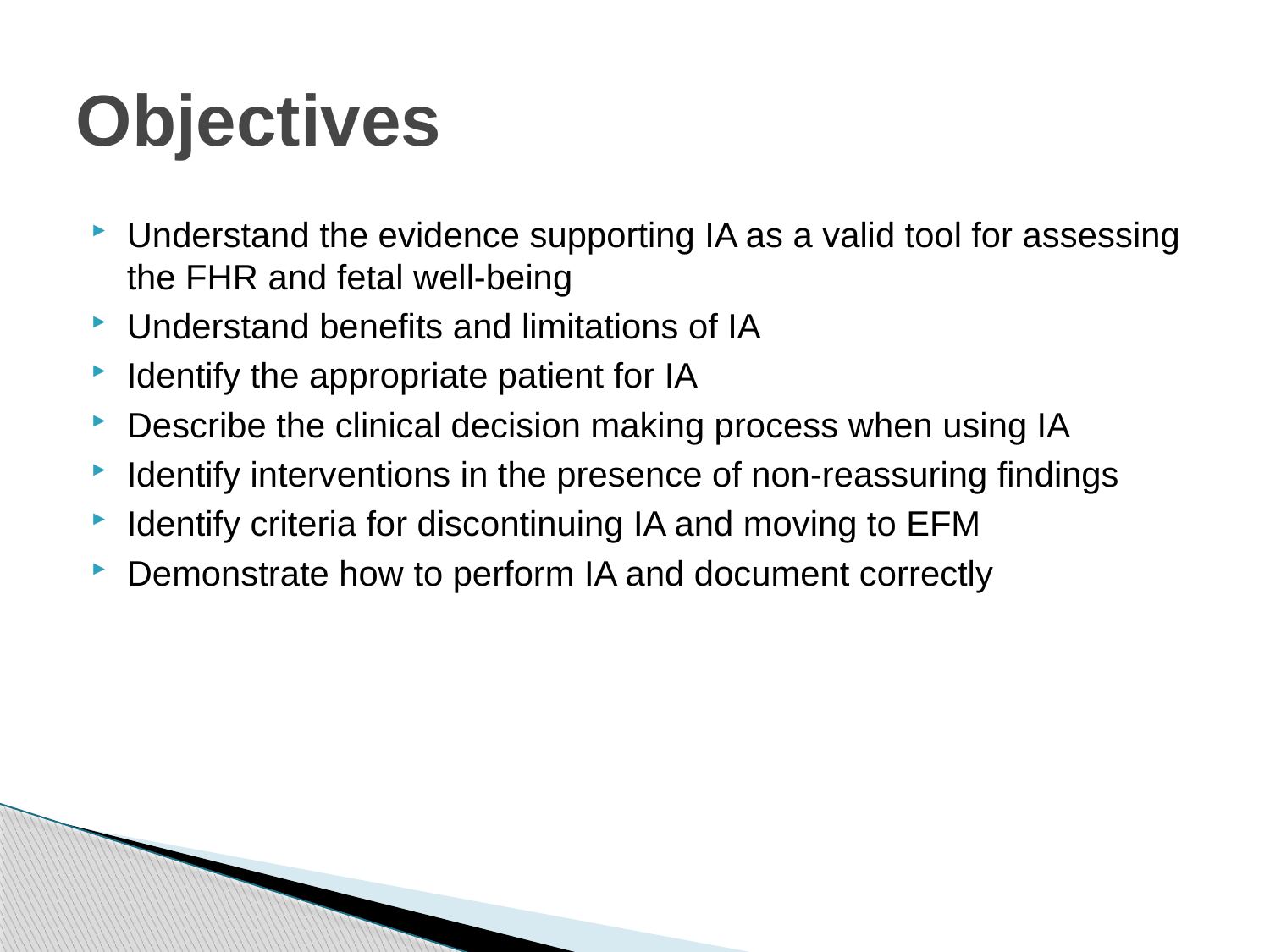

# Objectives
Understand the evidence supporting IA as a valid tool for assessing the FHR and fetal well-being
Understand benefits and limitations of IA
Identify the appropriate patient for IA
Describe the clinical decision making process when using IA
Identify interventions in the presence of non-reassuring findings
Identify criteria for discontinuing IA and moving to EFM
Demonstrate how to perform IA and document correctly